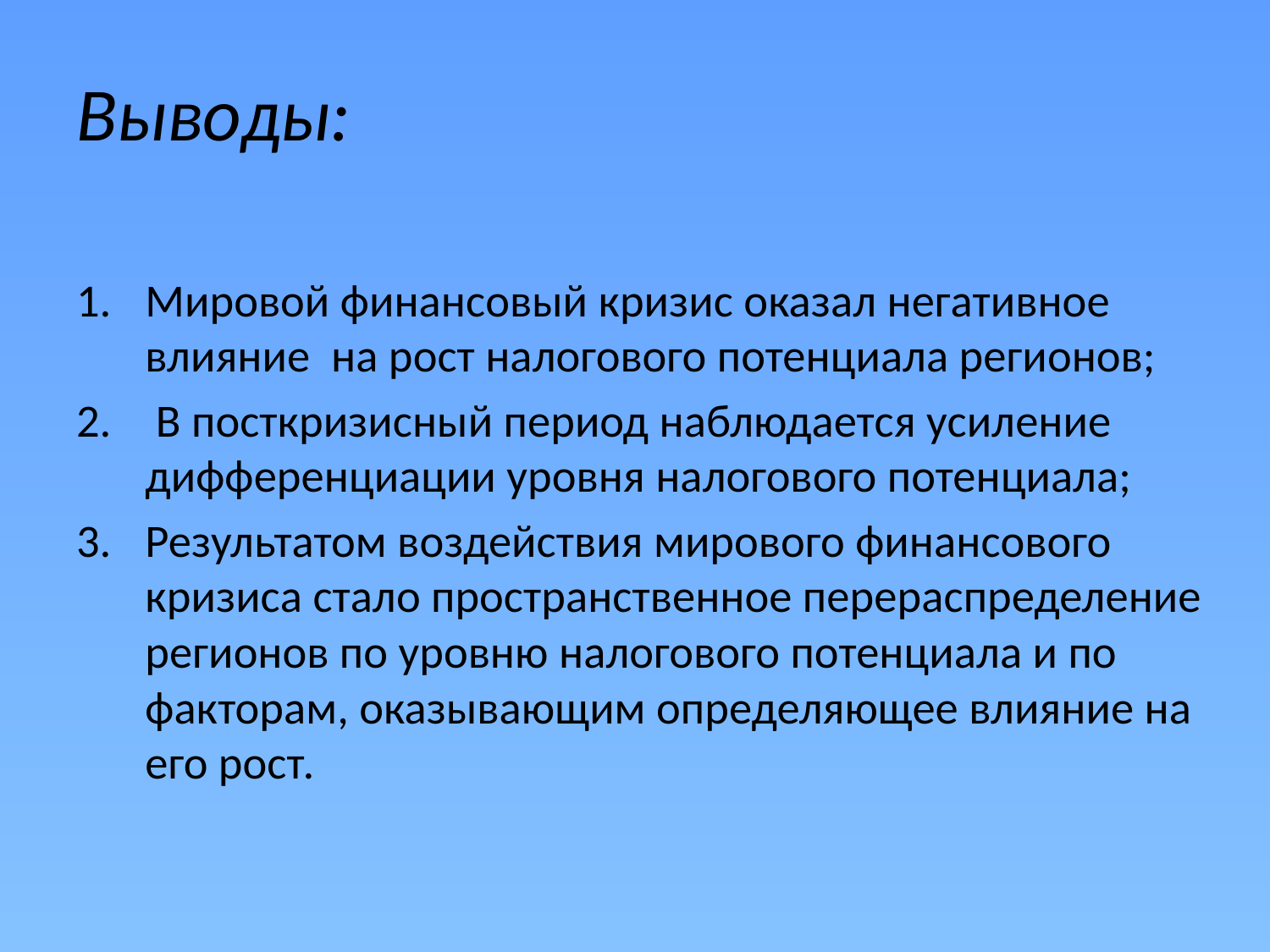

Выводы:

Мировой финансовый кризис оказал негативное влияние  на рост налогового потенциала регионов;
 В посткризисный период наблюдается усиление дифференциации уровня налогового потенциала;
Результатом воздействия мирового финансового кризиса стало пространственное перераспределение регионов по уровню налогового потенциала и по факторам, оказывающим определяющее влияние на его рост.